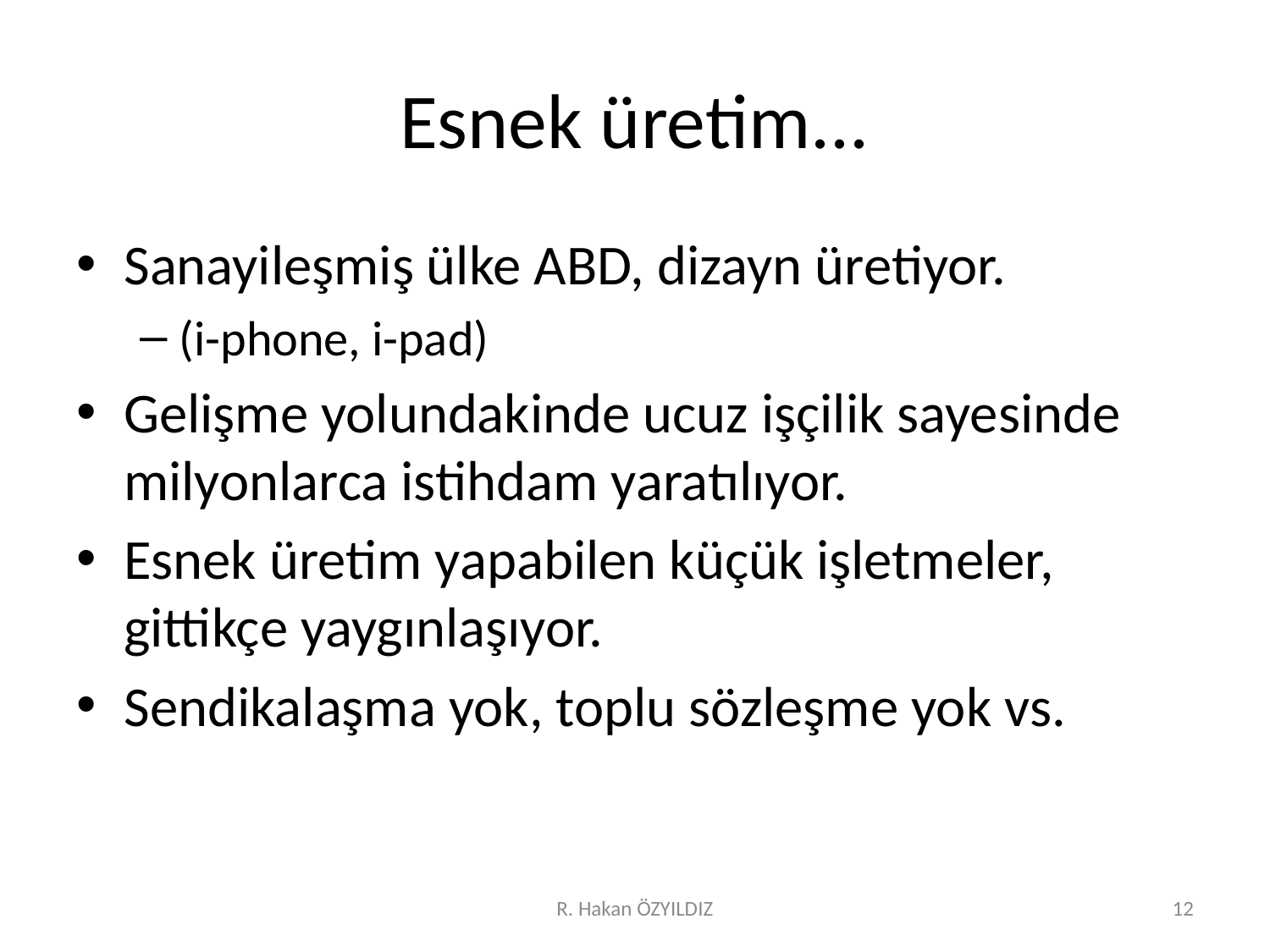

# Esnek üretim...
Sanayileşmiş ülke ABD, dizayn üretiyor.
(i-phone, i-pad)
Gelişme yolundakinde ucuz işçilik sayesinde milyonlarca istihdam yaratılıyor.
Esnek üretim yapabilen küçük işletmeler, gittikçe yaygınlaşıyor.
Sendikalaşma yok, toplu sözleşme yok vs.
R. Hakan ÖZYILDIZ
12